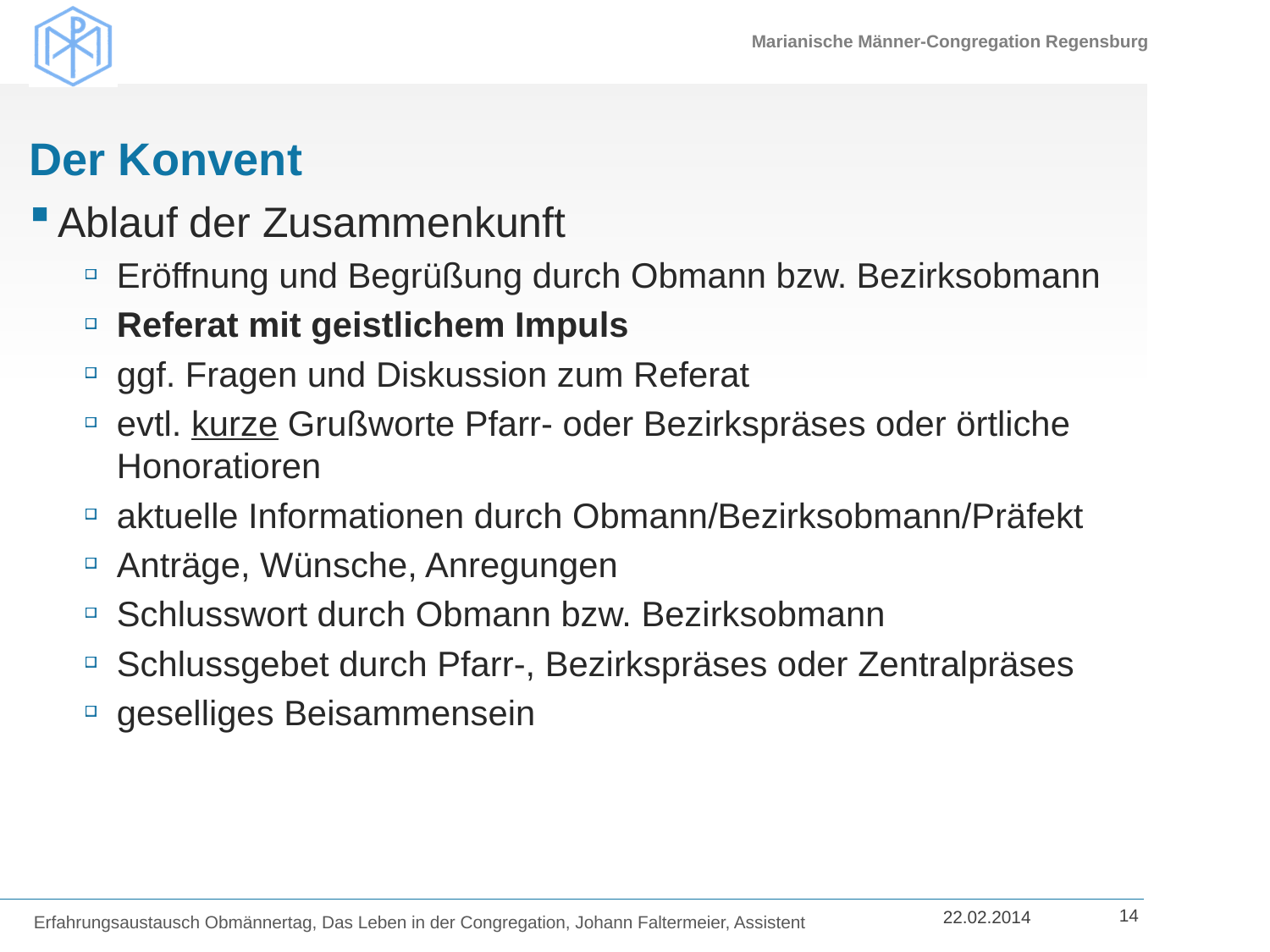

# Der Konvent
Ablauf der Zusammenkunft
Eröffnung und Begrüßung durch Obmann bzw. Bezirksobmann
Referat mit geistlichem Impuls
ggf. Fragen und Diskussion zum Referat
evtl. kurze Grußworte Pfarr- oder Bezirkspräses oder örtliche Honoratioren
aktuelle Informationen durch Obmann/Bezirksobmann/Präfekt
Anträge, Wünsche, Anregungen
Schlusswort durch Obmann bzw. Bezirksobmann
Schlussgebet durch Pfarr-, Bezirkspräses oder Zentralpräses
geselliges Beisammensein
Erfahrungsaustausch Obmännertag, Das Leben in der Congregation, Johann Faltermeier, Assistent
14
22.02.2014